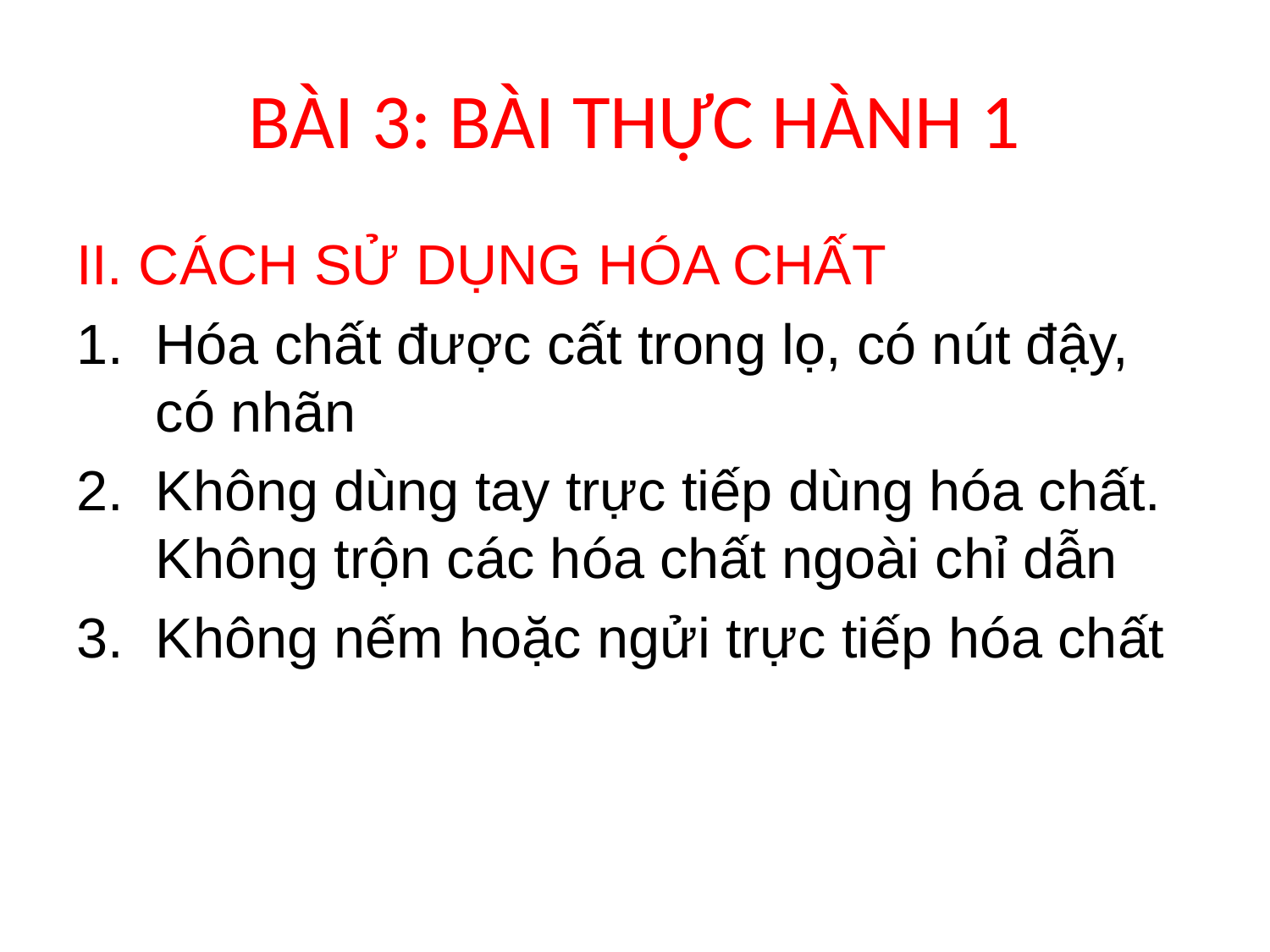

# BÀI 3: BÀI THỰC HÀNH 1
II. CÁCH SỬ DỤNG HÓA CHẤT
Hóa chất được cất trong lọ, có nút đậy, có nhãn
Không dùng tay trực tiếp dùng hóa chất. Không trộn các hóa chất ngoài chỉ dẫn
Không nếm hoặc ngửi trực tiếp hóa chất